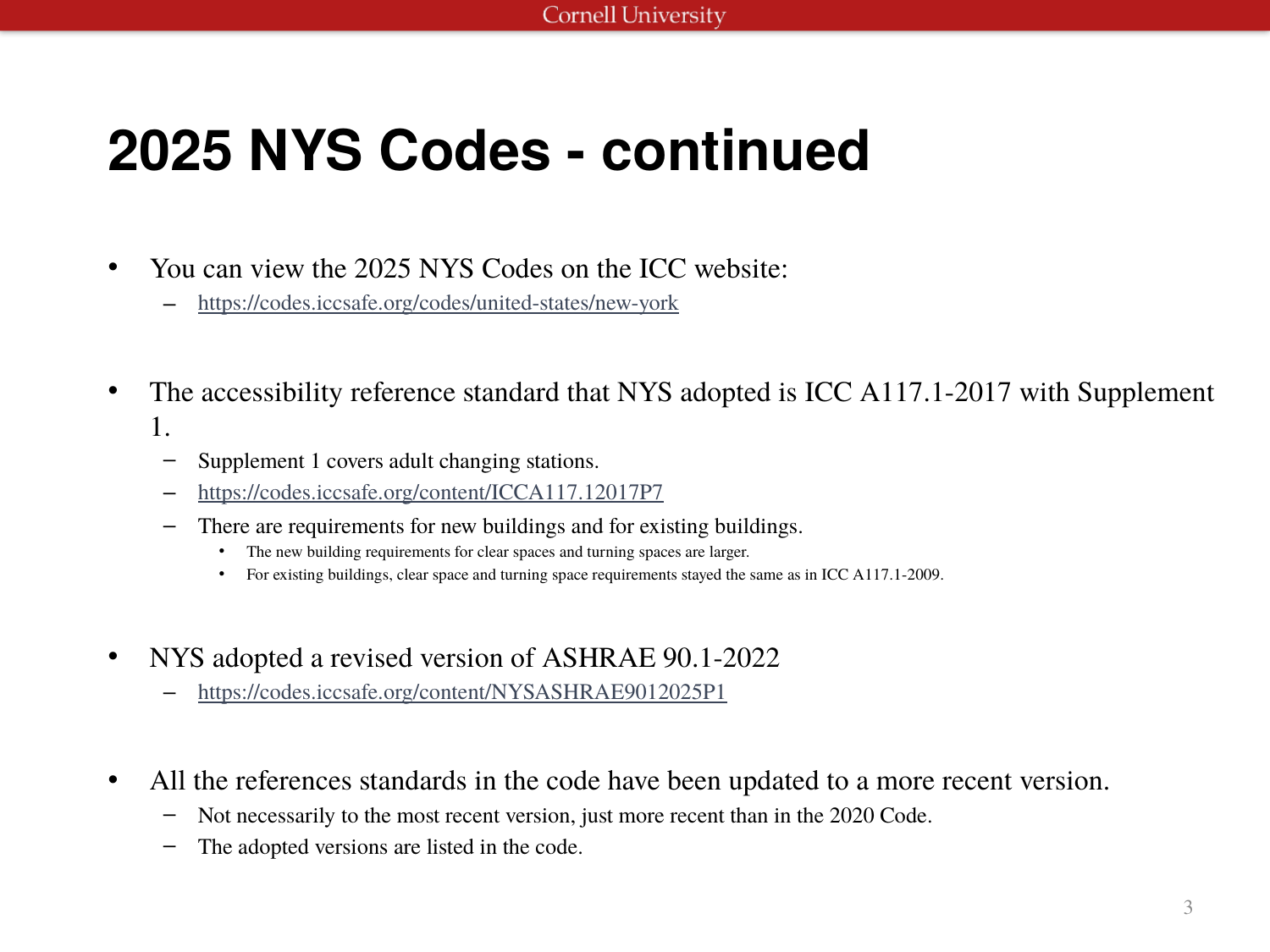

# 2025 NYS Codes - continued
You can view the 2025 NYS Codes on the ICC website:
https://codes.iccsafe.org/codes/united-states/new-york

The accessibility reference standard that NYS adopted is ICC A117.1-2017 with Supplement 1.
Supplement 1 covers adult changing stations.
https://codes.iccsafe.org/content/ICCA117.12017P7
There are requirements for new buildings and for existing buildings.
The new building requirements for clear spaces and turning spaces are larger.
For existing buildings, clear space and turning space requirements stayed the same as in ICC A117.1-2009.

NYS adopted a revised version of ASHRAE 90.1-2022
https://codes.iccsafe.org/content/NYSASHRAE9012025P1

All the references standards in the code have been updated to a more recent version.
Not necessarily to the most recent version, just more recent than in the 2020 Code.
The adopted versions are listed in the code.

3